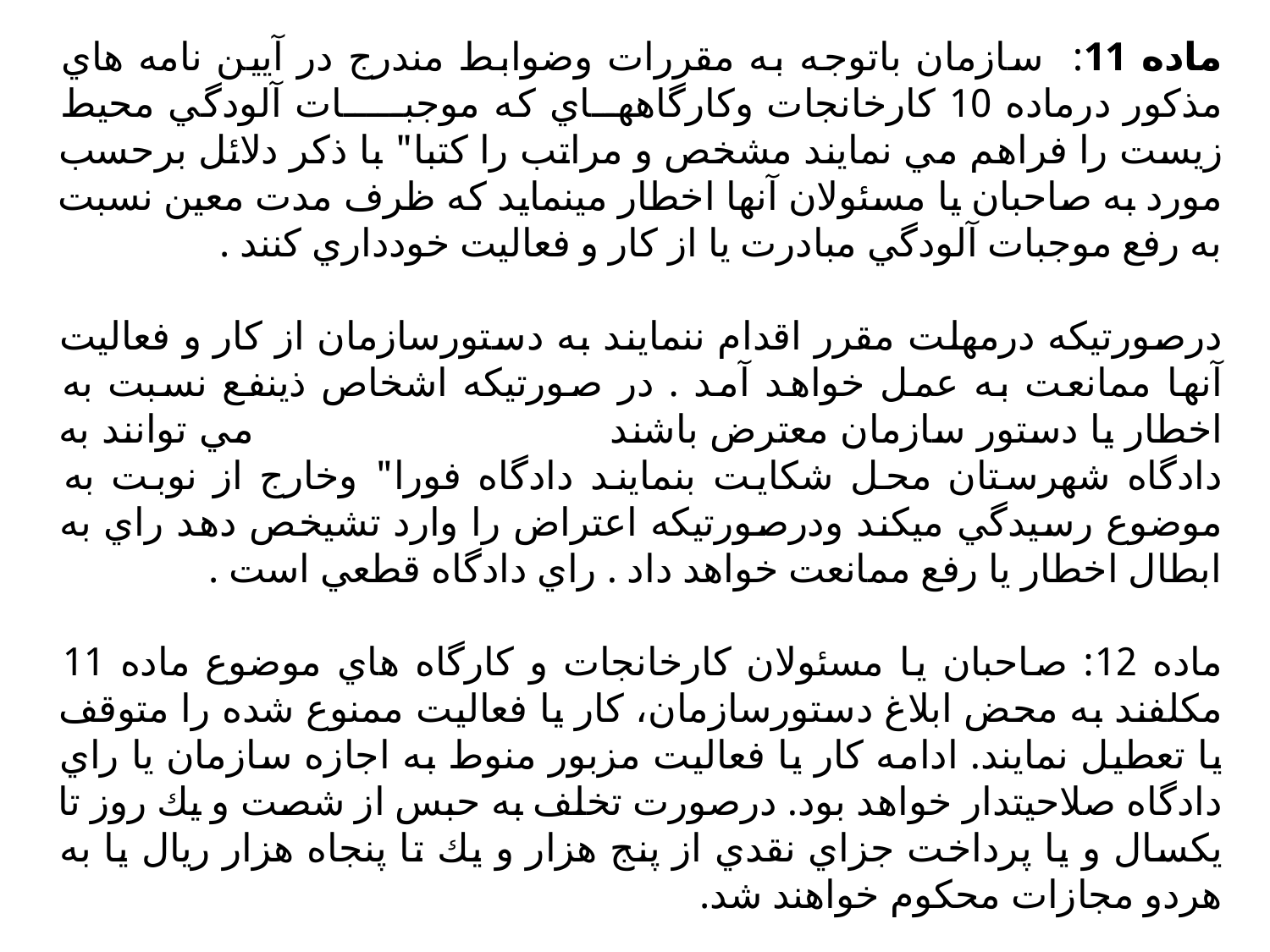

ماده 11:  سازمان باتوجه به مقررات وضوابط مندرج در آيين نامه هاي مذكور درماده 10 كارخانجات وكارگاههــاي كه موجبـــــات آلودگي محيط زيست را فراهم مي نمايند مشخص و مراتب را كتبا" با ذكر دلائل برحسب مورد به صاحبان يا مسئولان آنها اخطار مينمايد كه ظرف مدت معين نسبت به رفع موجبات آلودگي مبادرت يا از كار و فعاليت خودداري كنند .

درصورتيكه درمهلت مقرر اقدام ننمايند به دستورسازمان از كار و فعاليت آنها ممانعت به عمل خواهد آمد . در صورتيكه اشخاص ذينفع نسبت به اخطار يا دستور سازمان معترض باشند                               مي توانند به دادگاه شهرستان محل شكايت بنمايند دادگاه فورا" وخارج از نوبت به موضوع رسيدگي ميكند ودرصورتيكه اعتراض را وارد تشيخص دهد راي به ابطال اخطار يا رفع ممانعت خواهد داد . راي دادگاه قطعي است .

ماده 12: صاحبان يا مسئولان كارخانجات و كارگاه هاي موضوع ماده 11 مكلفند به محض ابلاغ دستورسازمان، كار يا فعاليت ممنوع شده را متوقف يا تعطيل نمايند. ادامه كار يا فعاليت مزبور منوط به اجازه سازمان يا راي دادگاه صلاحيتدار خواهد بود. درصورت تخلف به حبس از شصت و يك روز تا يكسال و يا پرداخت جزاي نقدي از پنج هزار و يك تا پنجاه هزار ريال يا به هردو مجازات محكوم خواهند شد.